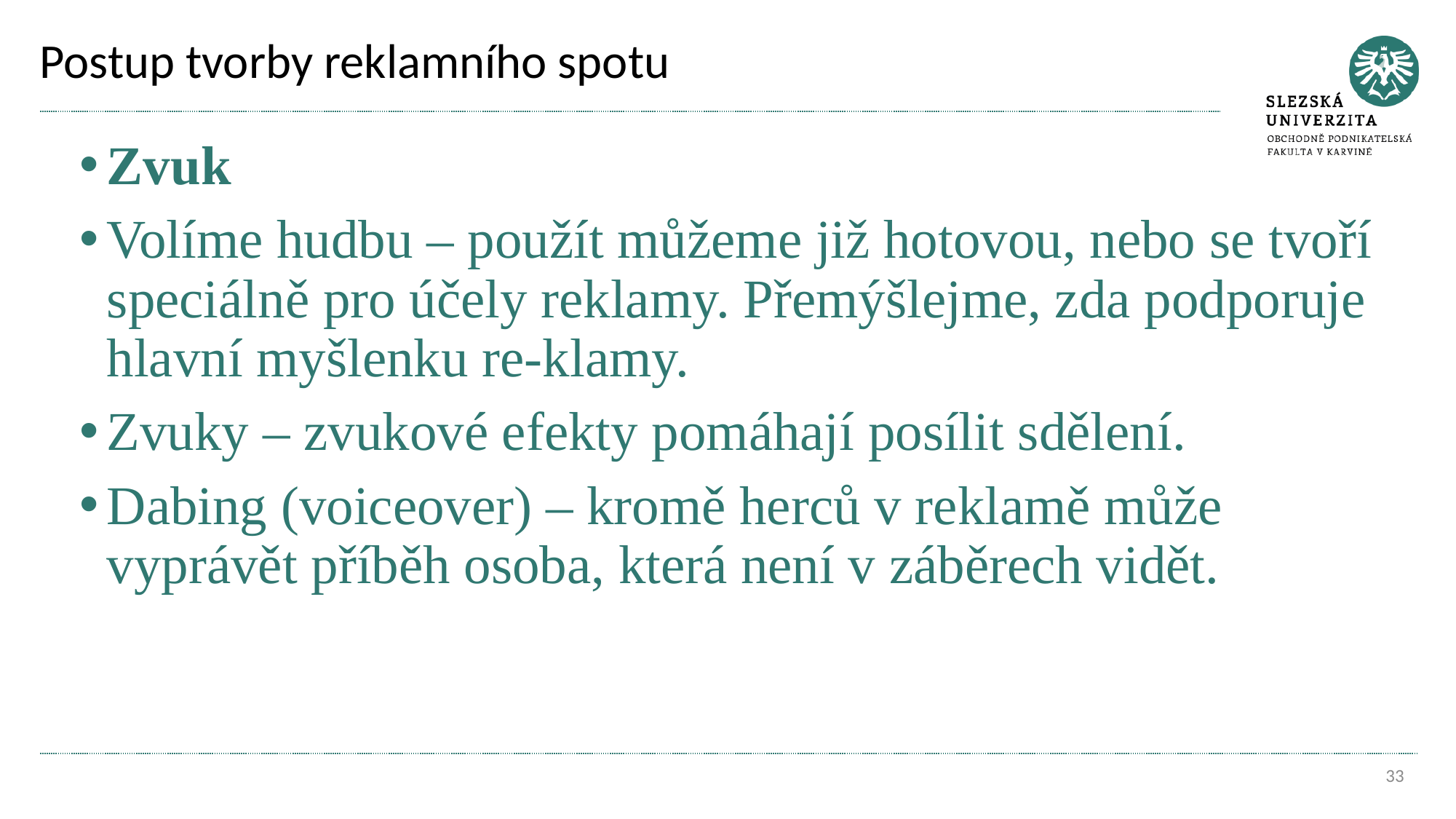

# Postup tvorby reklamního spotu
Zvuk
Volíme hudbu – použít můžeme již hotovou, nebo se tvoří speciálně pro účely reklamy. Přemýšlejme, zda podporuje hlavní myšlenku re-klamy.
Zvuky – zvukové efekty pomáhají posílit sdělení.
Dabing (voiceover) – kromě herců v reklamě může vyprávět příběh osoba, která není v záběrech vidět.
33